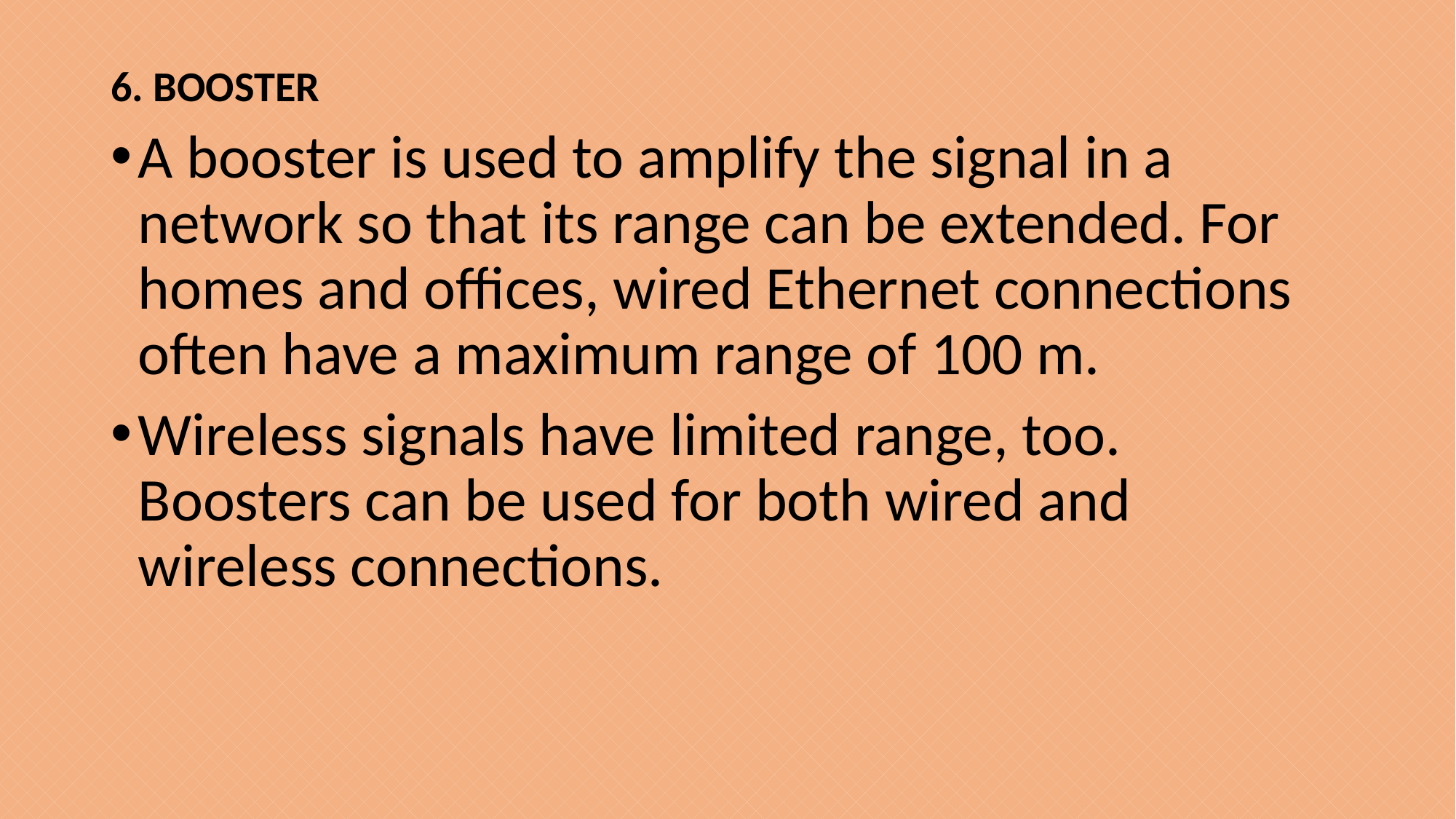

6. BOOSTER
A booster is used to amplify the signal in a network so that its range can be extended. For homes and offices, wired Ethernet connections often have a maximum range of 100 m.
Wireless signals have limited range, too. Boosters can be used for both wired and wireless connections.